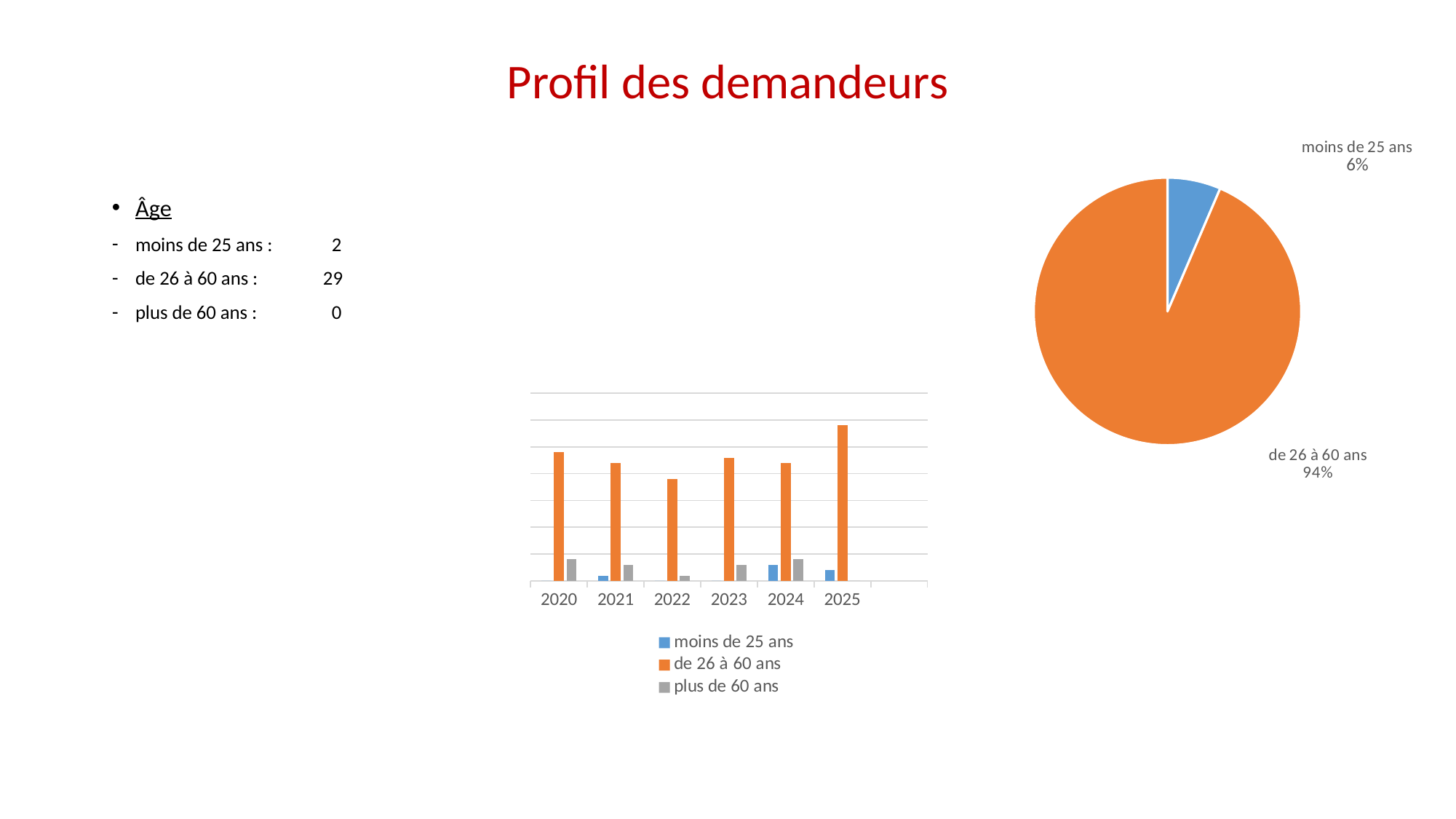

# Profil des demandeurs

### Chart

| Category | Ventes |
|---|---|
| moins de 25 ans | 2.0 |
| de 26 à 60 ans | 29.0 |
| plus de 60 ans | 0.0 |
Âge
moins de 25 ans : 	  2
de 26 à 60 ans : 	29
plus de 60 ans : 	  0

### Chart

| Category | moins de 25 ans | de 26 à 60 ans | plus de 60 ans |
|---|---|---|---|
| 2020 | 0.0 | 24.0 | 4.0 |
| 2021 | 1.0 | 22.0 | 3.0 |
| 2022 | 0.0 | 19.0 | 1.0 |
| 2023 | 0.0 | 23.0 | 3.0 |
| 2024 | 3.0 | 22.0 | 4.0 |
| 2025 | 2.0 | 29.0 | 0.0 |
|  | None | None | None |